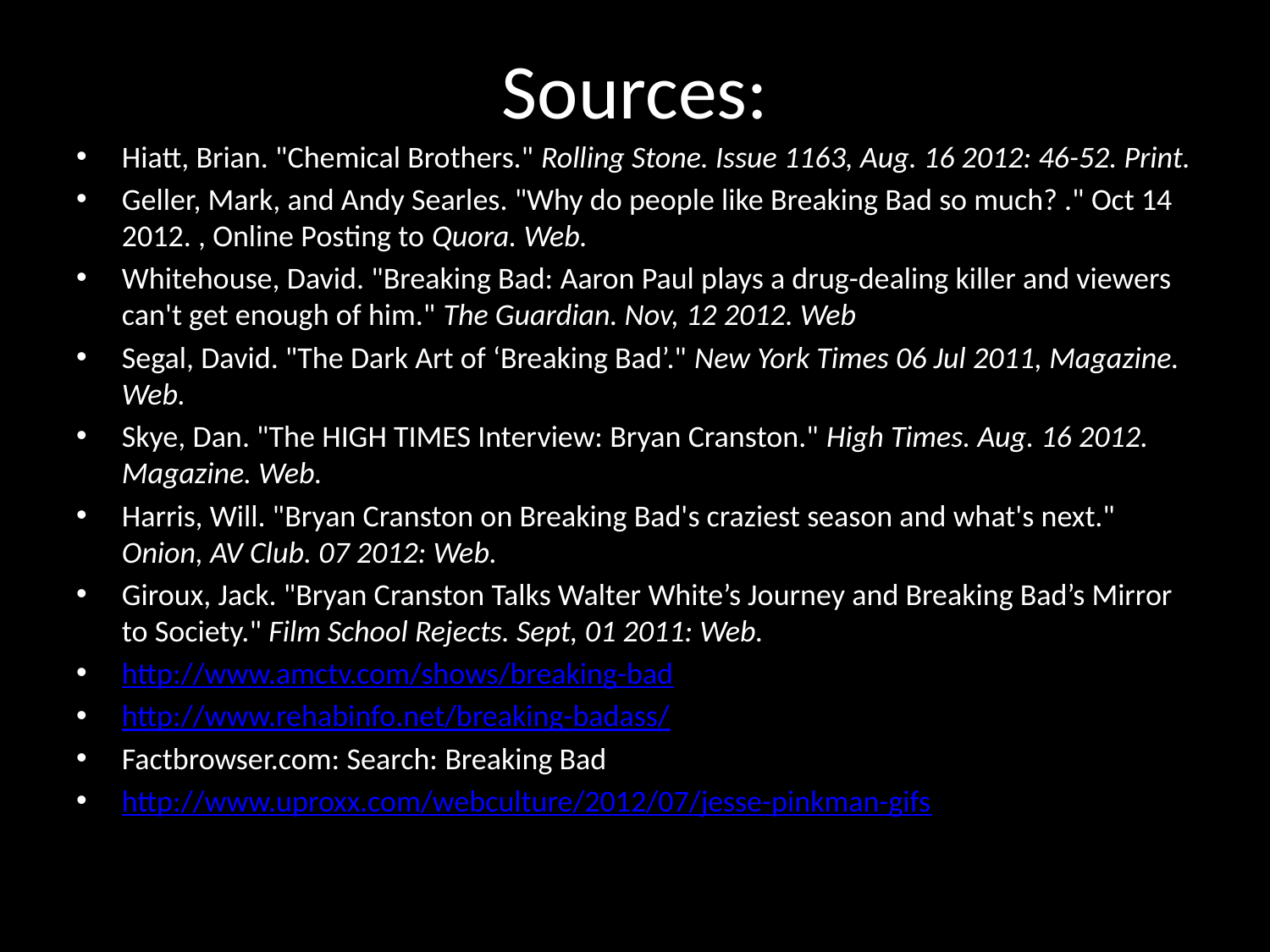

# Sources:
Hiatt, Brian. "Chemical Brothers." Rolling Stone. Issue 1163, Aug. 16 2012: 46-52. Print.
Geller, Mark, and Andy Searles. "Why do people like Breaking Bad so much? ." Oct 14 2012. , Online Posting to Quora. Web.
Whitehouse, David. "Breaking Bad: Aaron Paul plays a drug-dealing killer and viewers can't get enough of him." The Guardian. Nov, 12 2012. Web
Segal, David. "The Dark Art of ‘Breaking Bad’." New York Times 06 Jul 2011, Magazine. Web.
Skye, Dan. "The HIGH TIMES Interview: Bryan Cranston." High Times. Aug. 16 2012. Magazine. Web.
Harris, Will. "Bryan Cranston on Breaking Bad's craziest season and what's next." Onion, AV Club. 07 2012: Web.
Giroux, Jack. "Bryan Cranston Talks Walter White’s Journey and Breaking Bad’s Mirror to Society." Film School Rejects. Sept, 01 2011: Web.
http://www.amctv.com/shows/breaking-bad
http://www.rehabinfo.net/breaking-badass/
Factbrowser.com: Search: Breaking Bad
http://www.uproxx.com/webculture/2012/07/jesse-pinkman-gifs